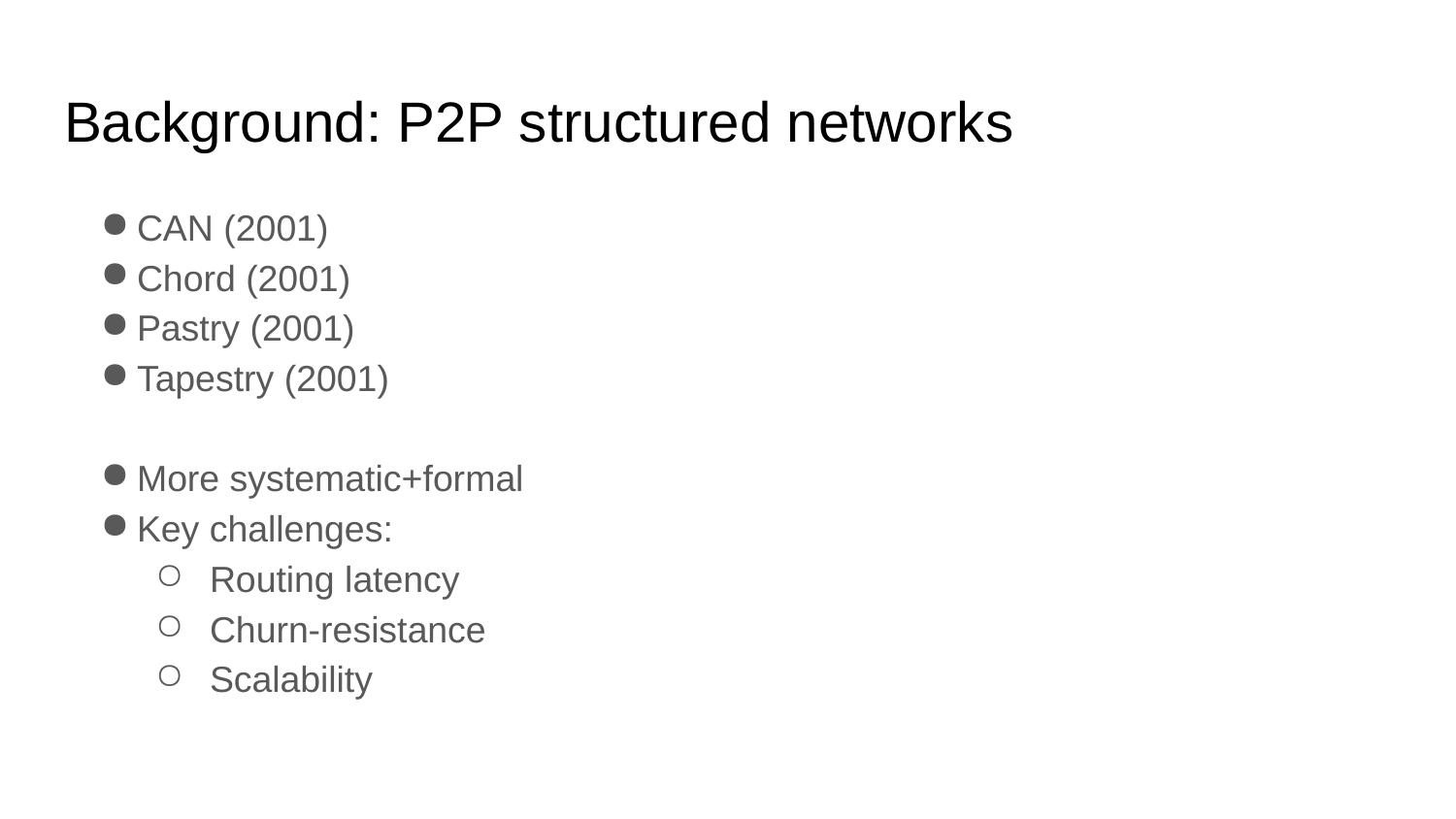

# Background: P2P structured networks
CAN (2001)
Chord (2001)
Pastry (2001)
Tapestry (2001)
More systematic+formal
Key challenges:
Routing latency
Churn-resistance
Scalability